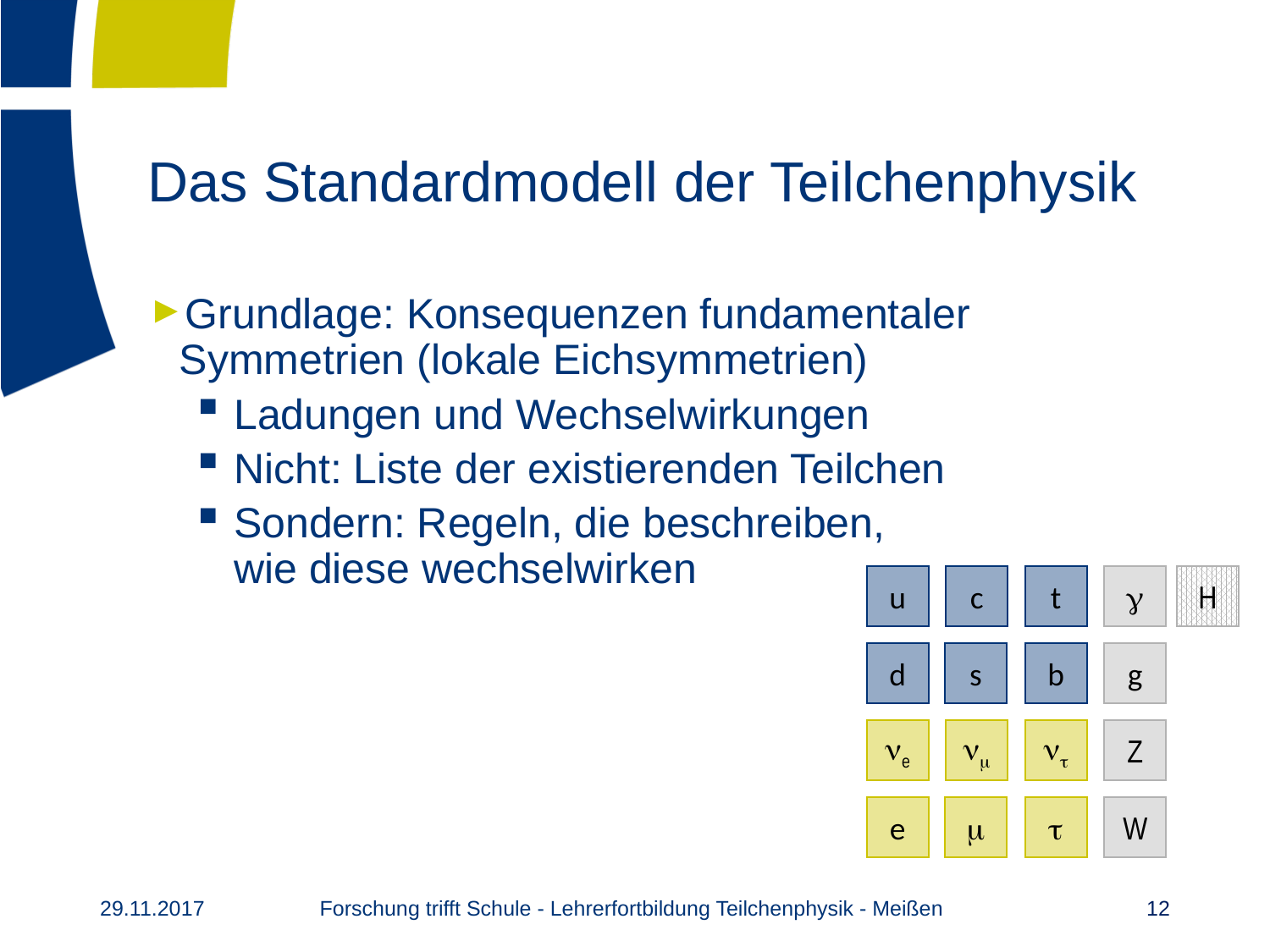

# Das Standardmodell der Teilchenphysik
Grundlage: Konsequenzen fundamentaler Symmetrien (lokale Eichsymmetrien)
Ladungen und Wechselwirkungen
Nicht: Liste der existierenden Teilchen
Sondern: Regeln, die beschreiben,
wie diese wechselwirken
u
c
t
γ
H
d
s
b
g
νe
νμ
ντ
Z
e
μ
τ
W
Forschung trifft Schule - Lehrerfortbildung Teilchenphysik - Meißen
29.11.2017
12